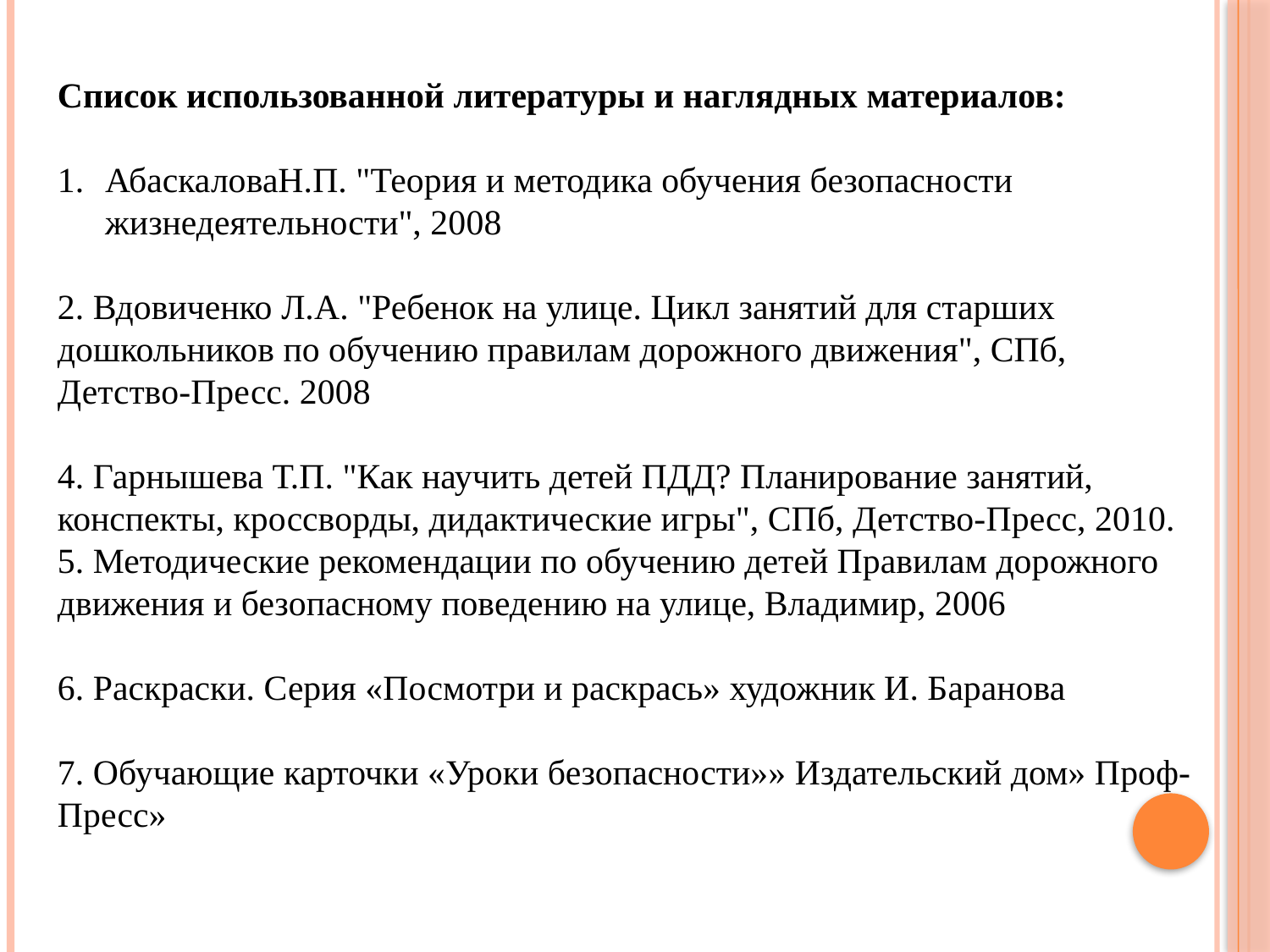

Список использованной литературы и наглядных материалов:

АбаскаловаН.П. "Теория и методика обучения безопасности жизнедеятельности", 2008

2. Вдовиченко Л.А. "Ребенок на улице. Цикл занятий для старших дошкольников по обучению правилам дорожного движения", СПб, Детство-Пресс. 2008

4. Гарнышева Т.П. "Как научить детей ПДД? Планирование занятий, конспекты, кроссворды, дидактические игры", СПб, Детство-Пресс, 2010.
5. Методические рекомендации по обучению детей Правилам дорожного движения и безопасному поведению на улице, Владимир, 2006

6. Раскраски. Серия «Посмотри и раскрась» художник И. Баранова

7. Обучающие карточки «Уроки безопасности»» Издательский дом» Проф-Пресс»